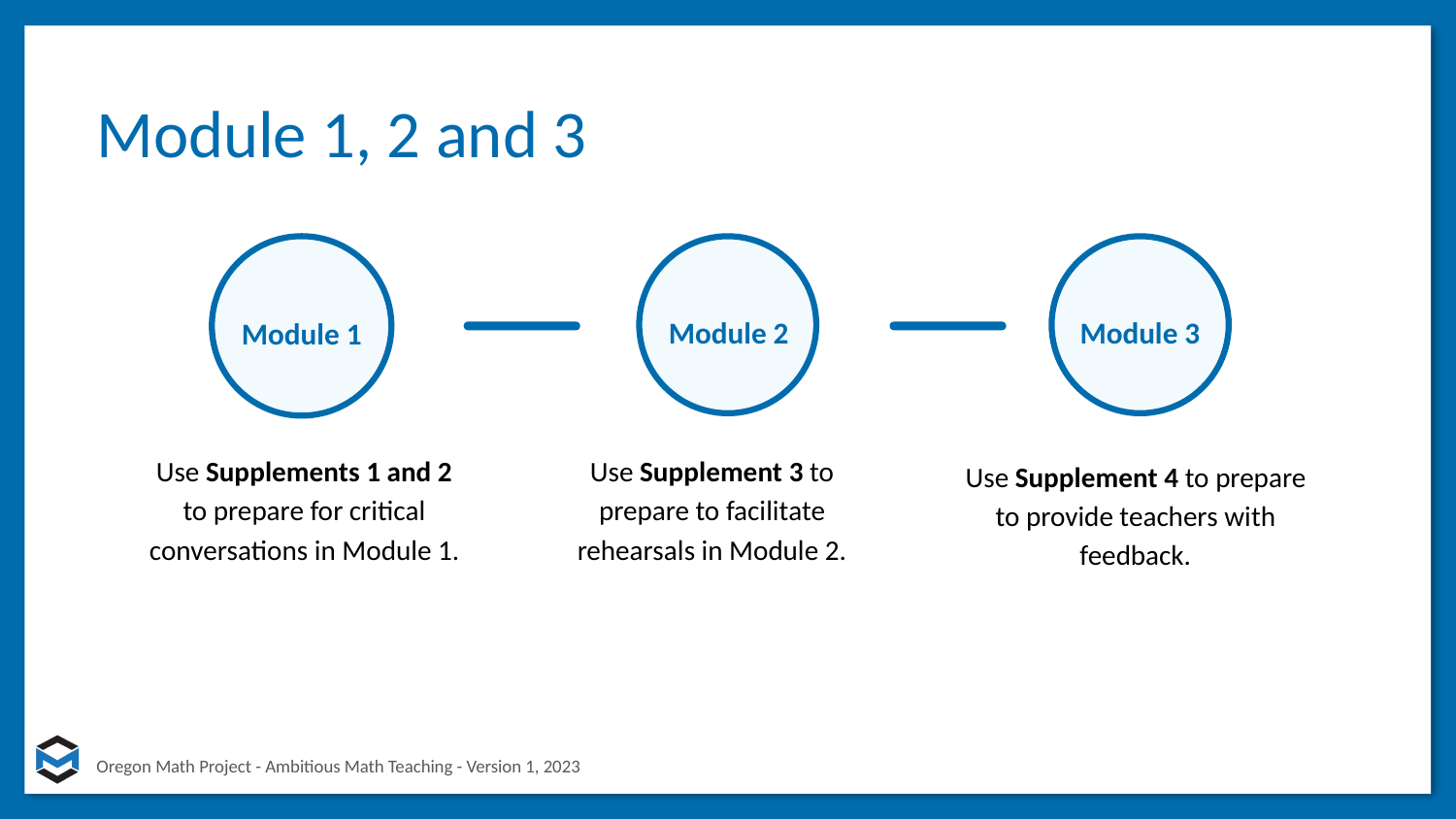

# Module 1, 2 and 3

Module 1
Use Supplements 1 and 2 to prepare for critical conversations in Module 1.

Module 2
Use Supplement 3 to prepare to facilitate rehearsals in Module 2.

Module 3
Use Supplement 4 to prepare to provide teachers with feedback.